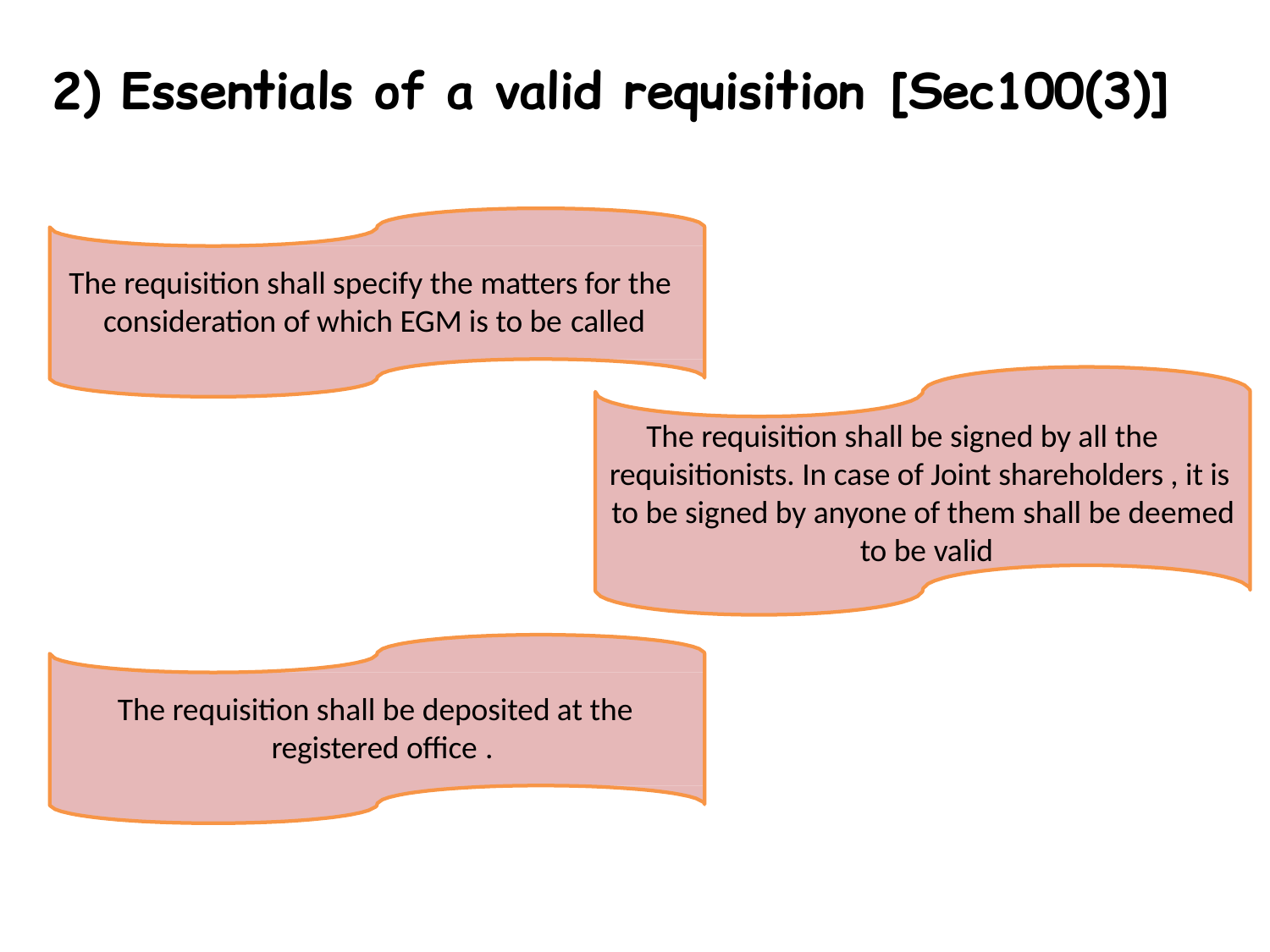

# 2) Essentials of a valid requisition [Sec100(3)]

The requisition shall specify the matters for the  consideration of which EGM is to be called

The requisition shall be signed by all the  requisitionists. In case of Joint shareholders , it is  to be signed by anyone of them shall be deemed  to be valid

The requisition shall be deposited at the  registered office .